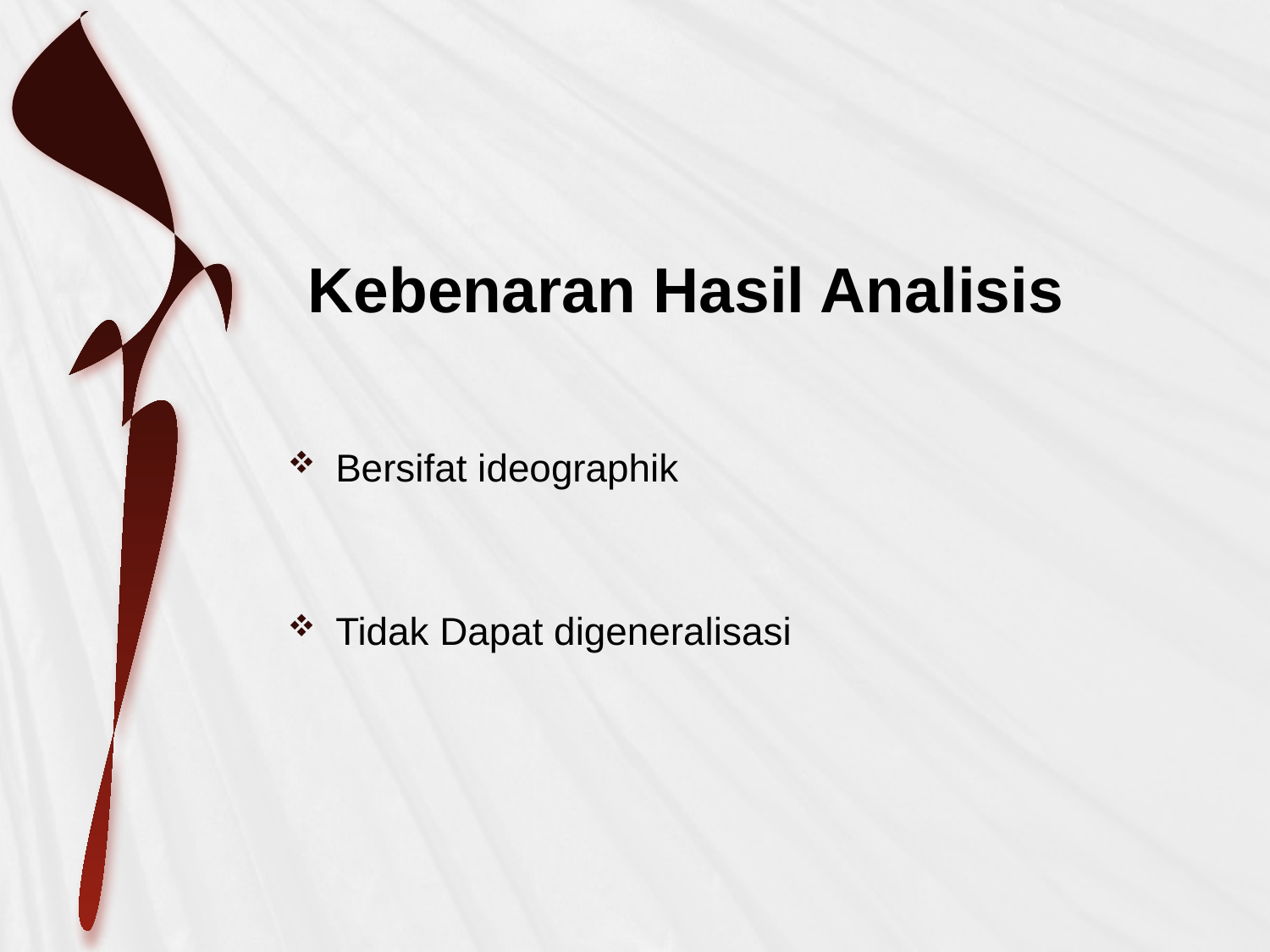

Kebenaran Hasil Analisis

Bersifat ideographik

Tidak Dapat digeneralisasi